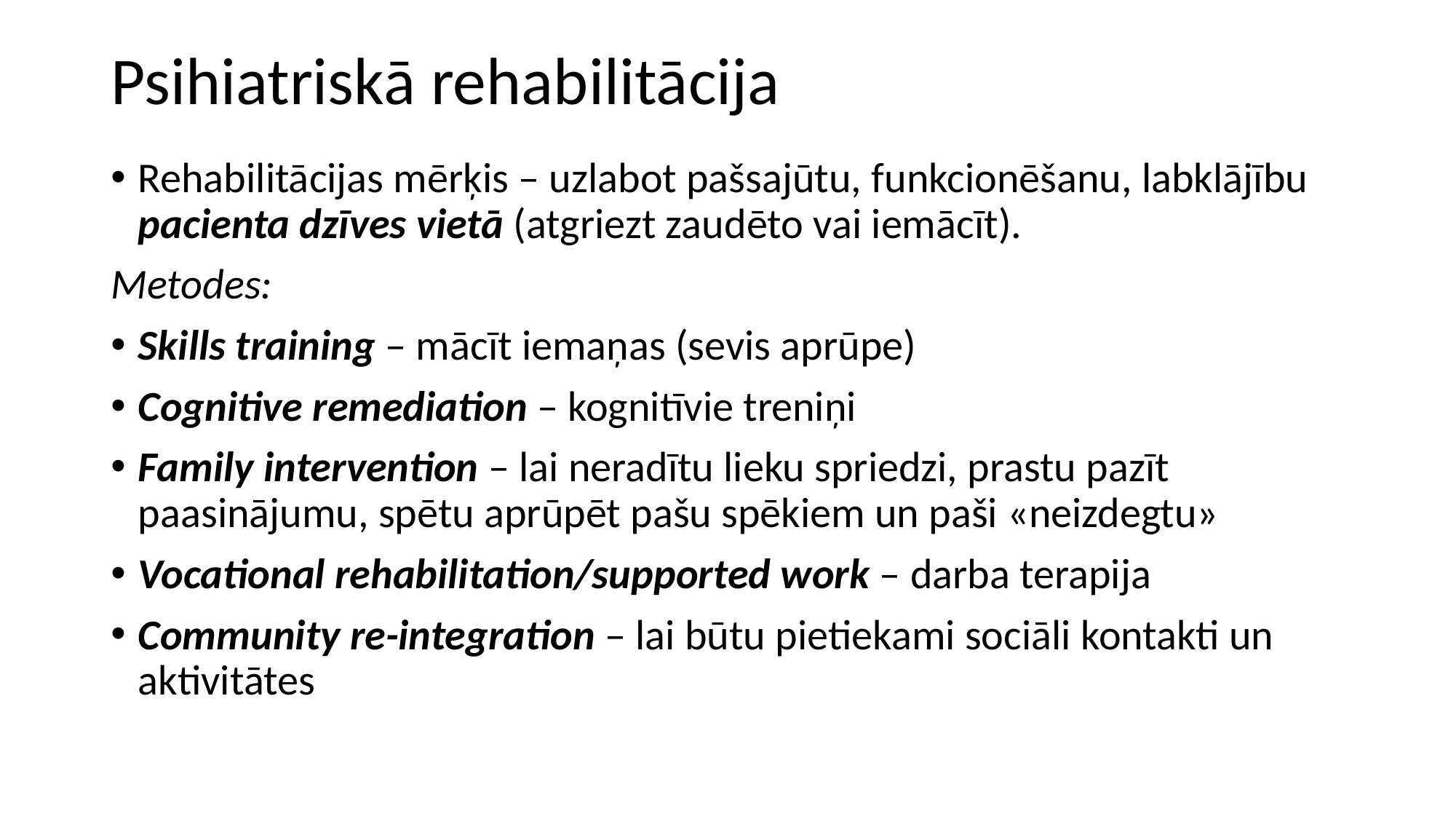

# Psihiatriskā rehabilitācija
Rehabilitācijas mērķis – uzlabot pašsajūtu, funkcionēšanu, labklājību pacienta dzīves vietā (atgriezt zaudēto vai iemācīt).
Metodes:
Skills training – mācīt iemaņas (sevis aprūpe)
Cognitive remediation – kognitīvie treniņi
Family intervention – lai neradītu lieku spriedzi, prastu pazīt paasinājumu, spētu aprūpēt pašu spēkiem un paši «neizdegtu»
Vocational rehabilitation/supported work – darba terapija
Community re-integration – lai būtu pietiekami sociāli kontakti un aktivitātes